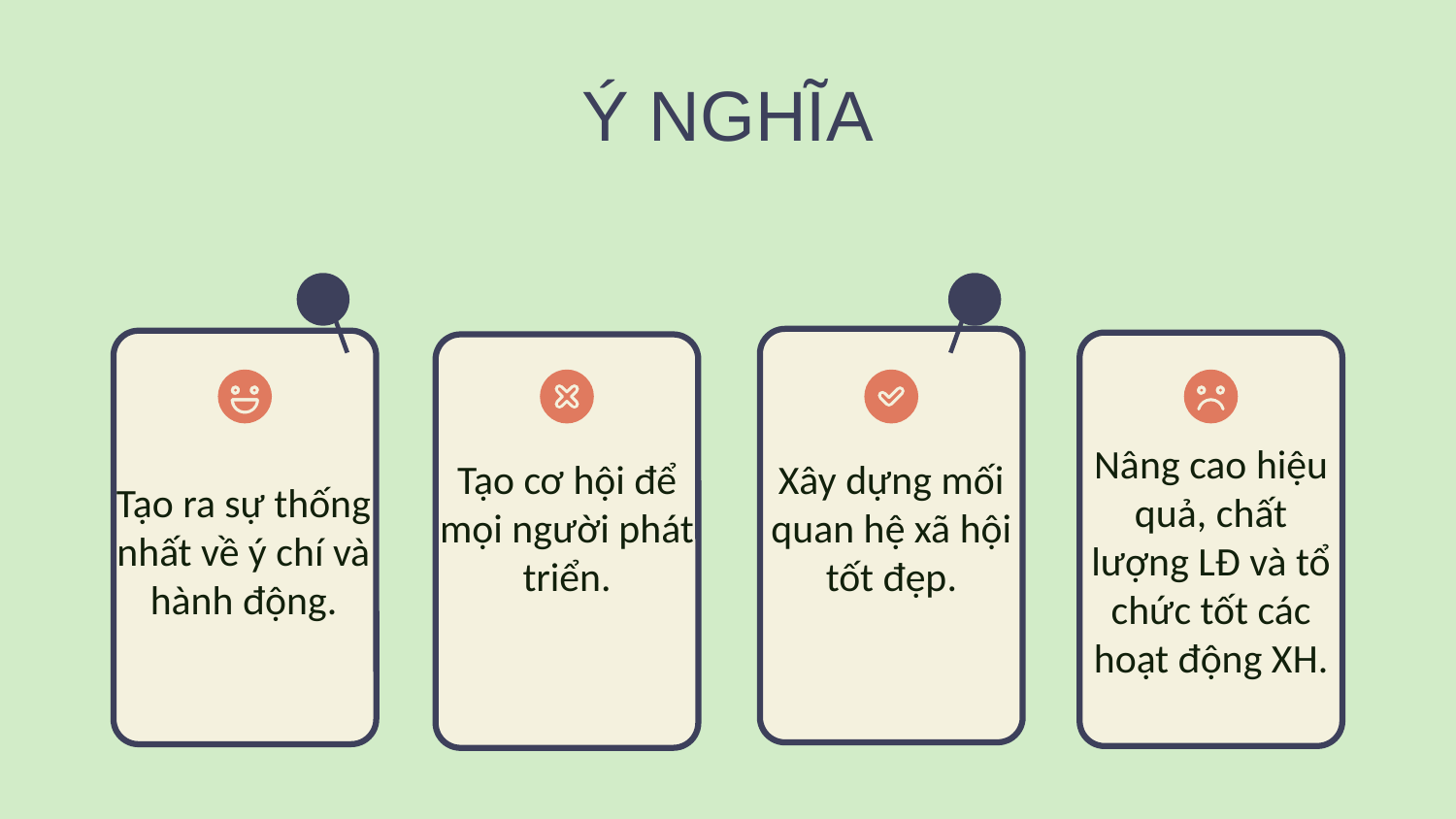

# Ý NGHĨA

Tạo cơ hội để mọi người phát triển.
Xây dựng mối quan hệ xã hội tốt đẹp.
Tạo ra sự thống nhất về ý chí và hành động.
Nâng cao hiệu quả, chất lượng LĐ và tổ chức tốt các hoạt động XH.